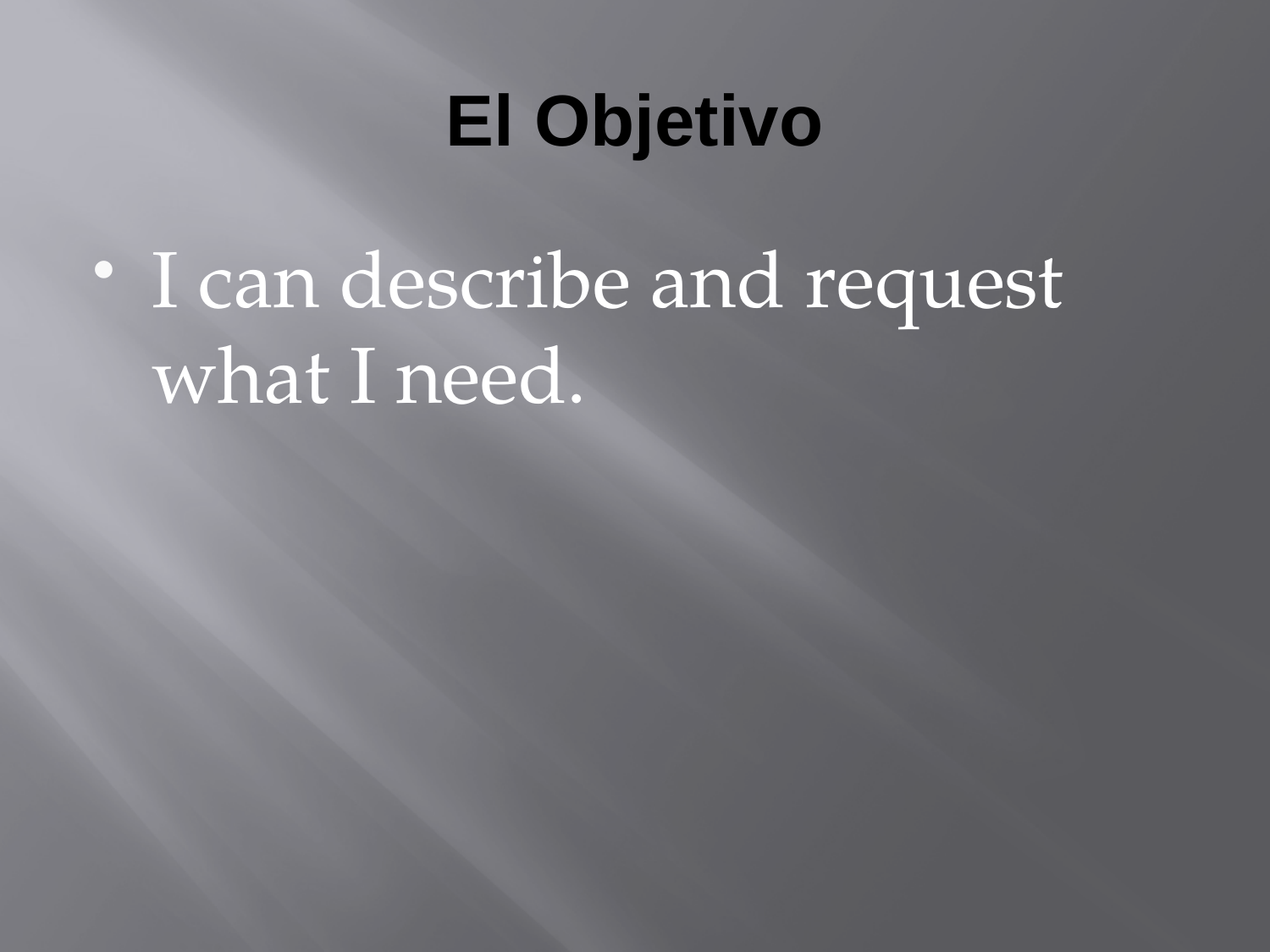

# El Objetivo
I can describe and request what I need.